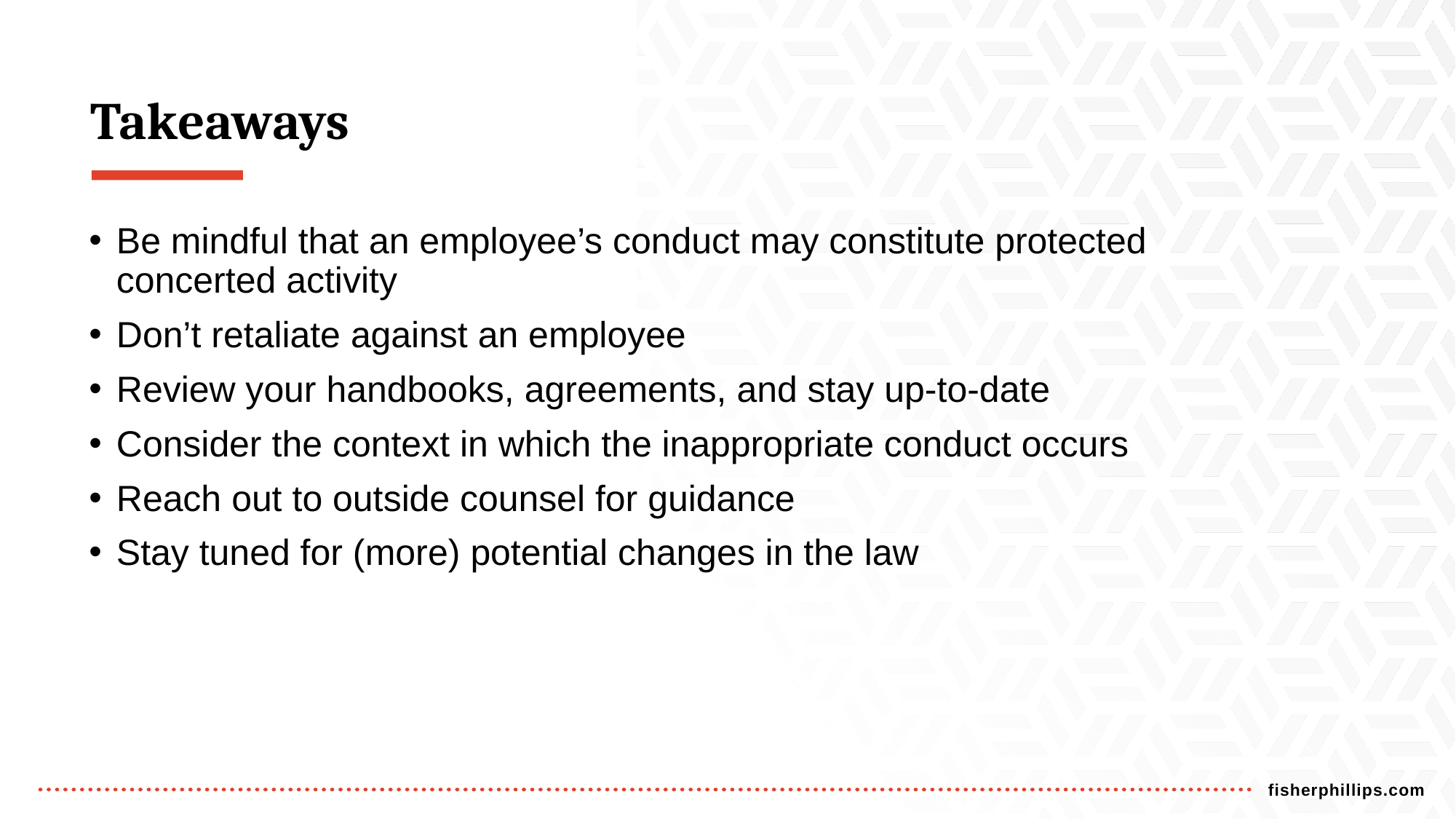

# Takeaways
Be mindful that an employee’s conduct may constitute protected
concerted activity
Don’t retaliate against an employee
Review your handbooks, agreements, and stay up-to-date
Consider the context in which the inappropriate conduct occurs
Reach out to outside counsel for guidance
Stay tuned for (more) potential changes in the law